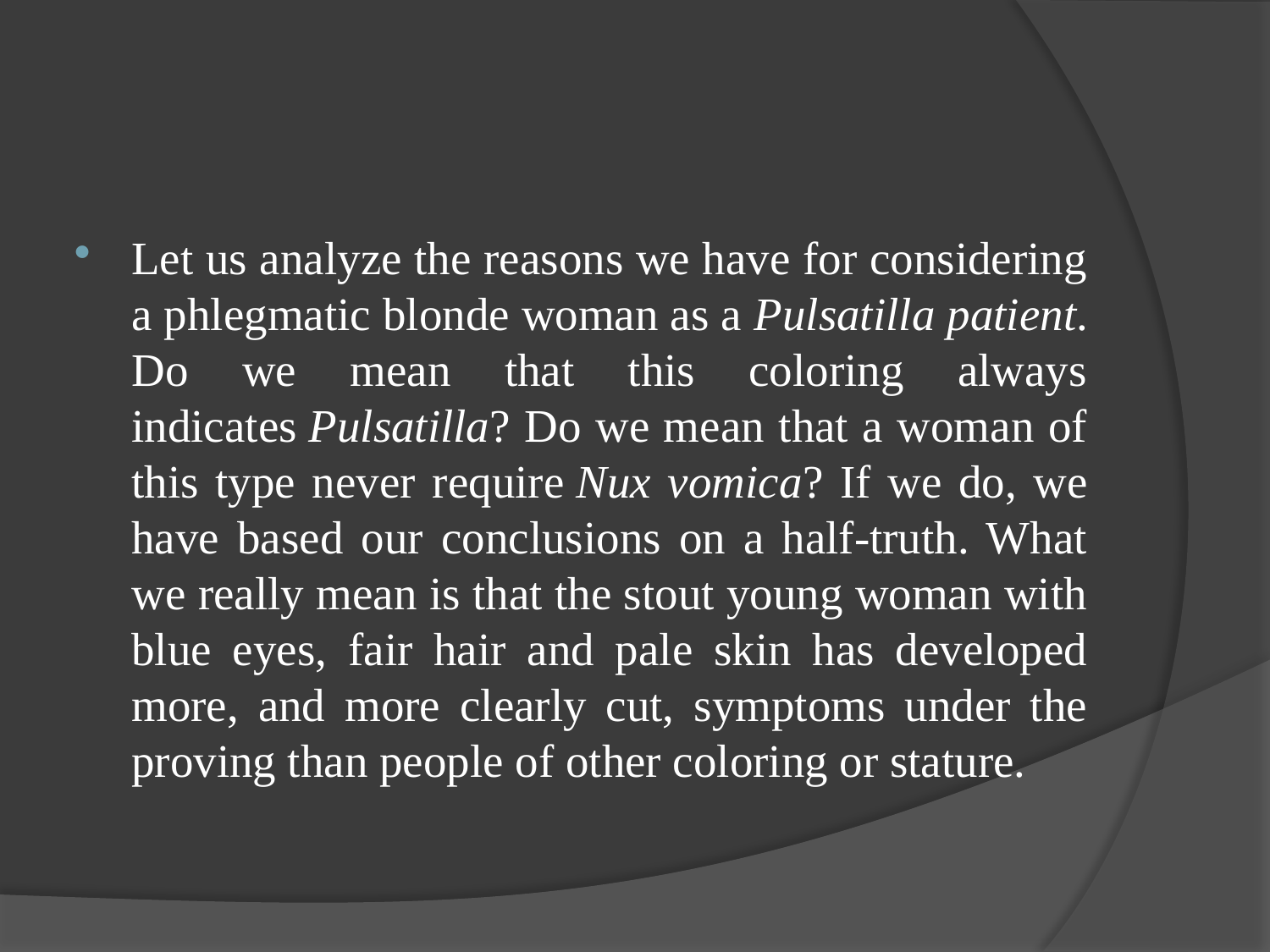

#
Let us analyze the reasons we have for considering a phlegmatic blonde woman as a Pulsatilla patient. Do we mean that this coloring always indicates Pulsatilla? Do we mean that a woman of this type never require Nux vomica? If we do, we have based our conclusions on a half-truth. What we really mean is that the stout young woman with blue eyes, fair hair and pale skin has developed more, and more clearly cut, symptoms under the proving than people of other coloring or stature.